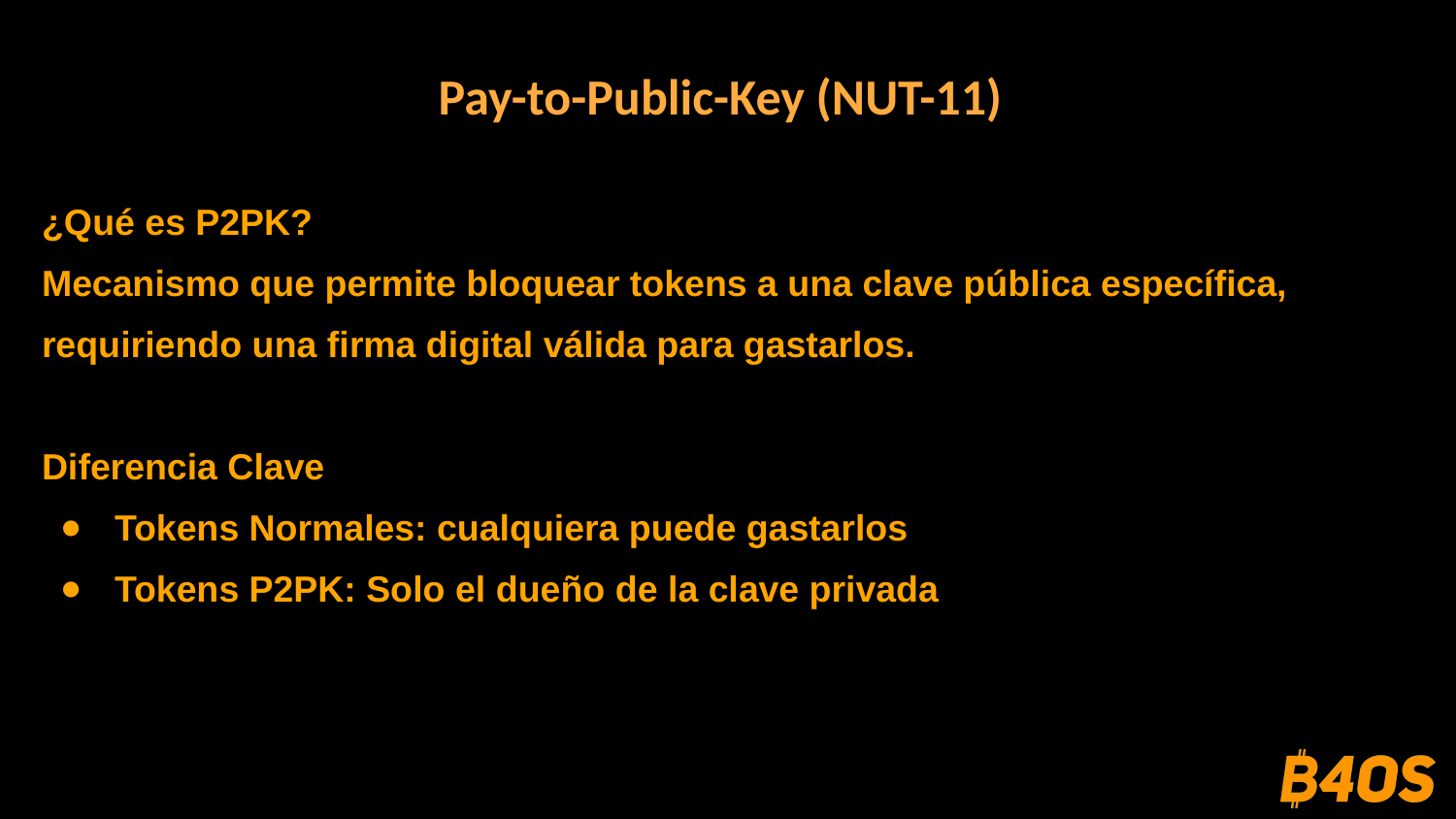

# Pay-to-Public-Key (NUT-11)
¿Qué es P2PK?
Mecanismo que permite bloquear tokens a una clave pública específica, requiriendo una firma digital válida para gastarlos.

Diferencia Clave
Tokens Normales: cualquiera puede gastarlos
Tokens P2PK: Solo el dueño de la clave privada